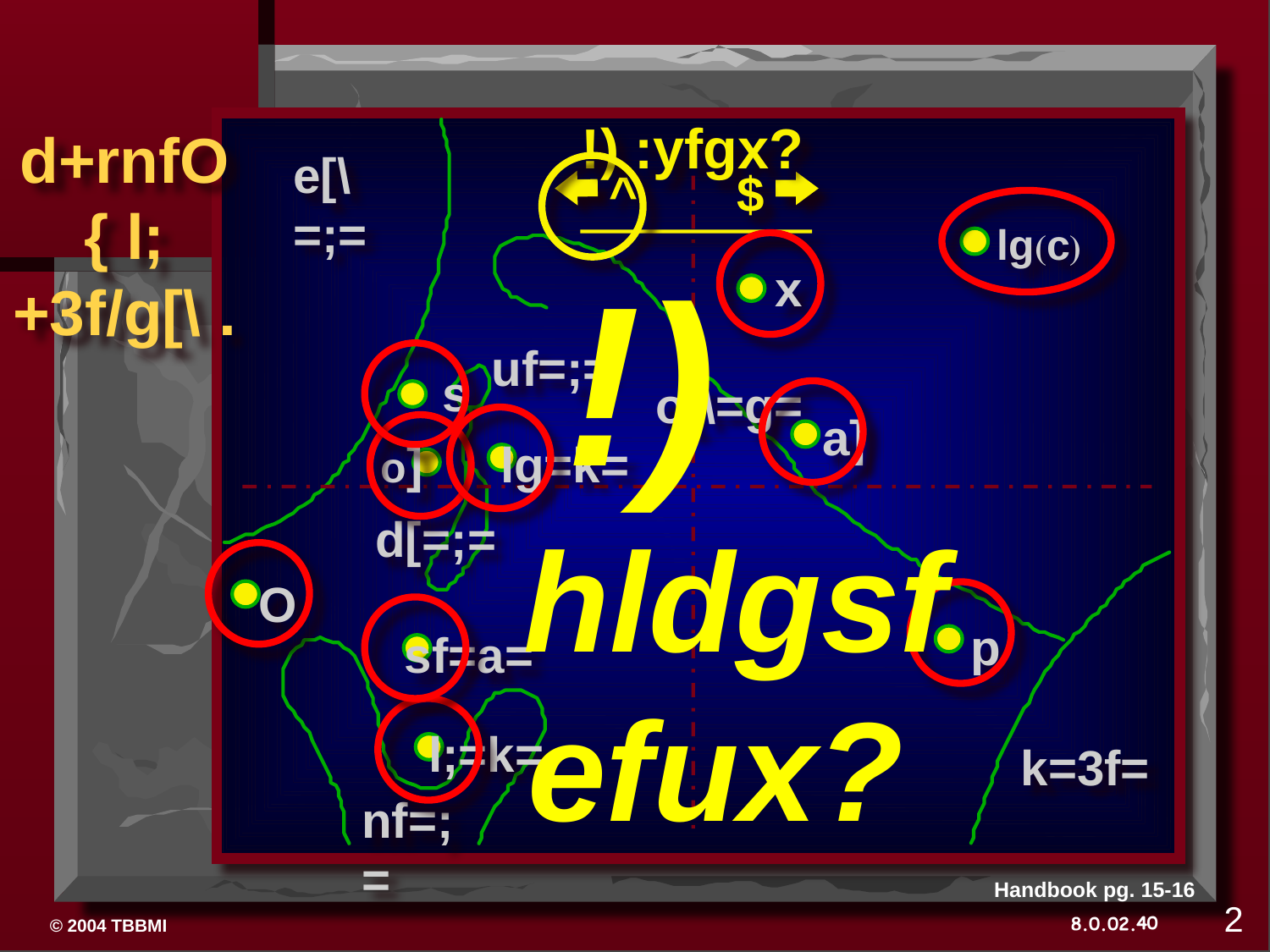

!) :yfgx?

e[\=;=

^
$

lg(c)

!)    hldgsf efux?

x

uf=;=

s

o[\=g=

a]

o]
lg=k=

d[=;=

O

p
sf=a=

l;=k=
k=3f=

nf=;=

Handbook pg. 15-16
2
40